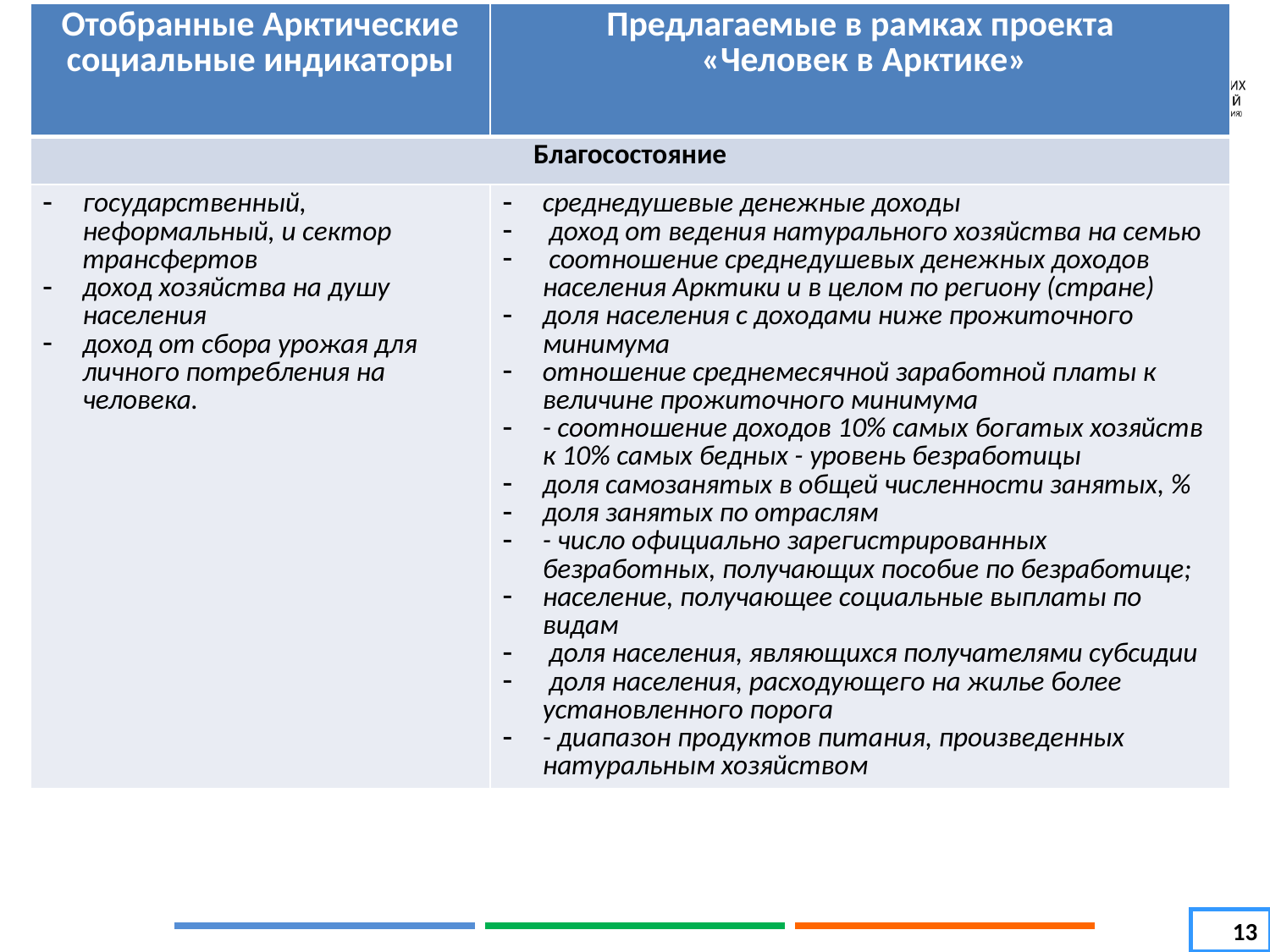

| Отобранные Арктические социальные индикаторы | Предлагаемые в рамках проекта «Человек в Арктике» |
| --- | --- |
| Благосостояние |  |
| государственный, неформальный, и сектор трансфертов доход хозяйства на душу населения доход от сбора урожая для личного потребления на человека. | среднедушевые денежные доходы доход от ведения натурального хозяйства на семью соотношение среднедушевых денежных доходов населения Арктики и в целом по региону (стране) доля населения с доходами ниже прожиточного минимума отношение среднемесячной заработной платы к величине прожиточного минимума - соотношение доходов 10% самых богатых хозяйств к 10% самых бедных - уровень безработицы доля самозанятых в общей численности занятых, % доля занятых по отраслям - число официально зарегистрированных безработных, получающих пособие по безработице; население, получающее социальные выплаты по видам доля населения, являющихся получателями субсидии доля населения, расходующего на жилье более установленного порога - диапазон продуктов питания, произведенных натуральным хозяйством |
13